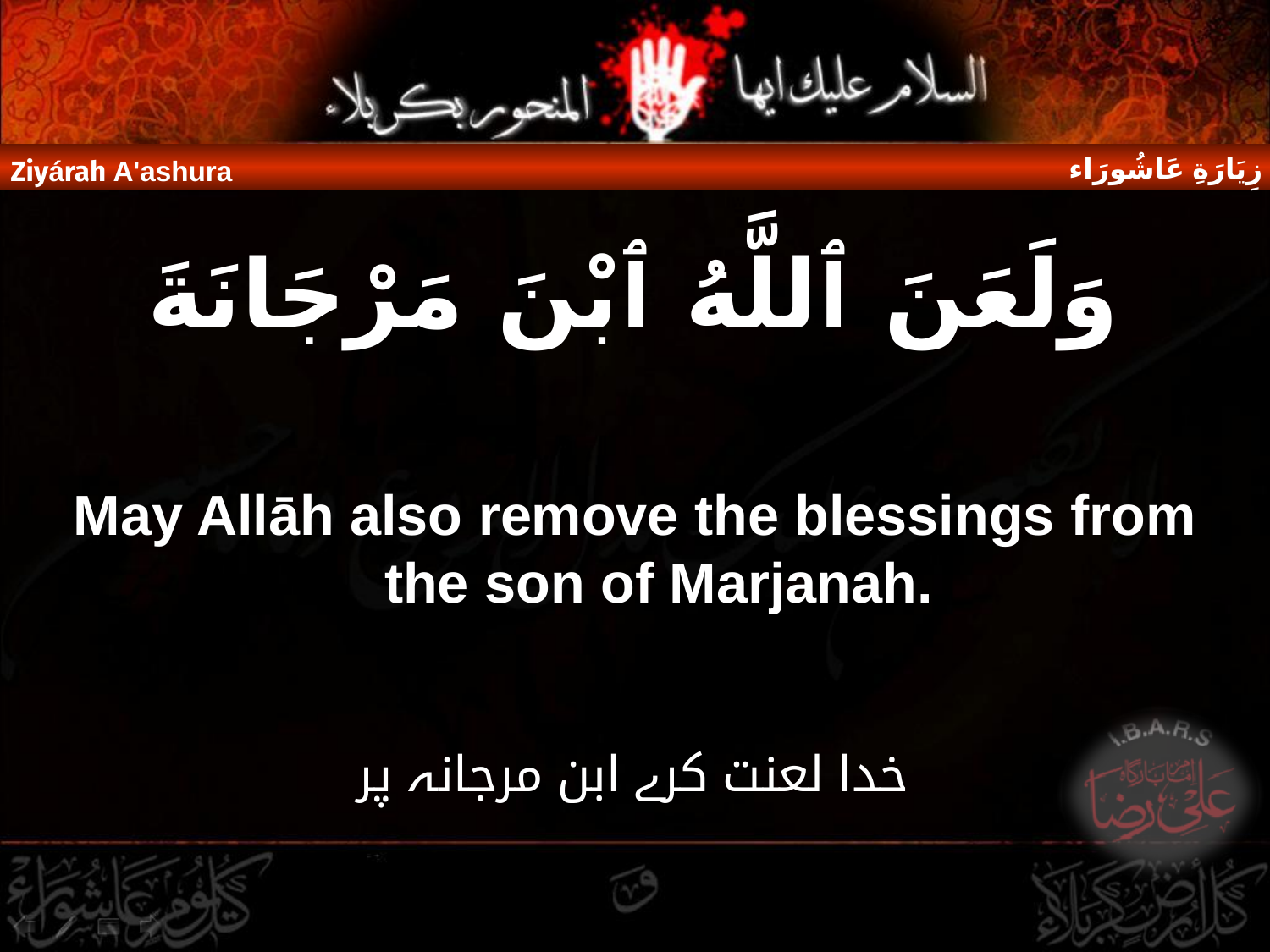

زِيَارَةِ عَاشُورَاء
Ziyárah A'ashura
وَلَعَنَ ٱللَّهُ ٱبْنَ مَرْجَانَةَ
May Allāh also remove the blessings from the son of Marjanah.
خدا لعنت کرے ابن مرجانہ پر